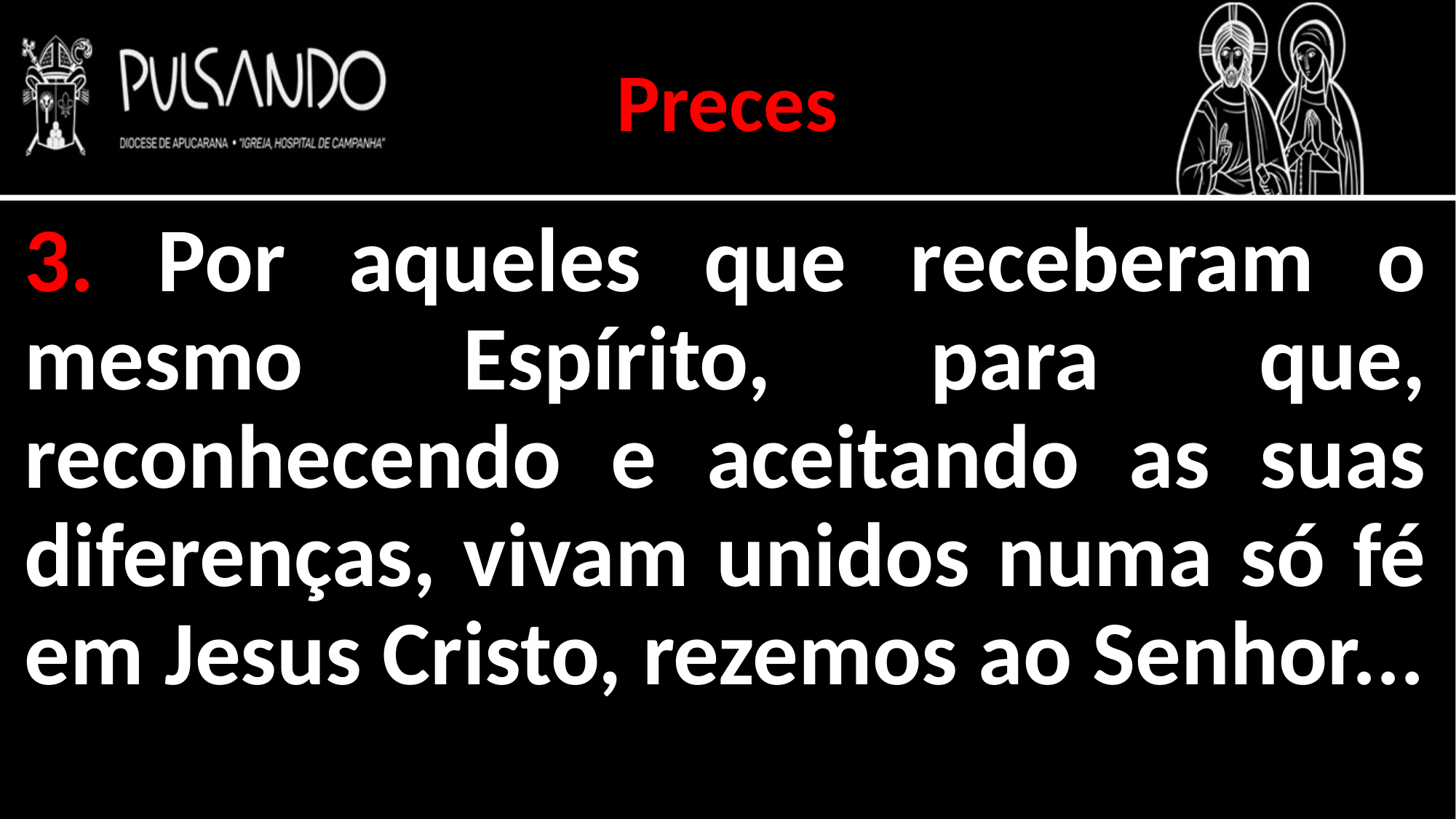

Preces
3. Por aqueles que receberam o mesmo Espírito, para que, reconhecendo e aceitando as suas diferenças, vivam unidos numa só fé em Jesus Cristo, rezemos ao Senhor...